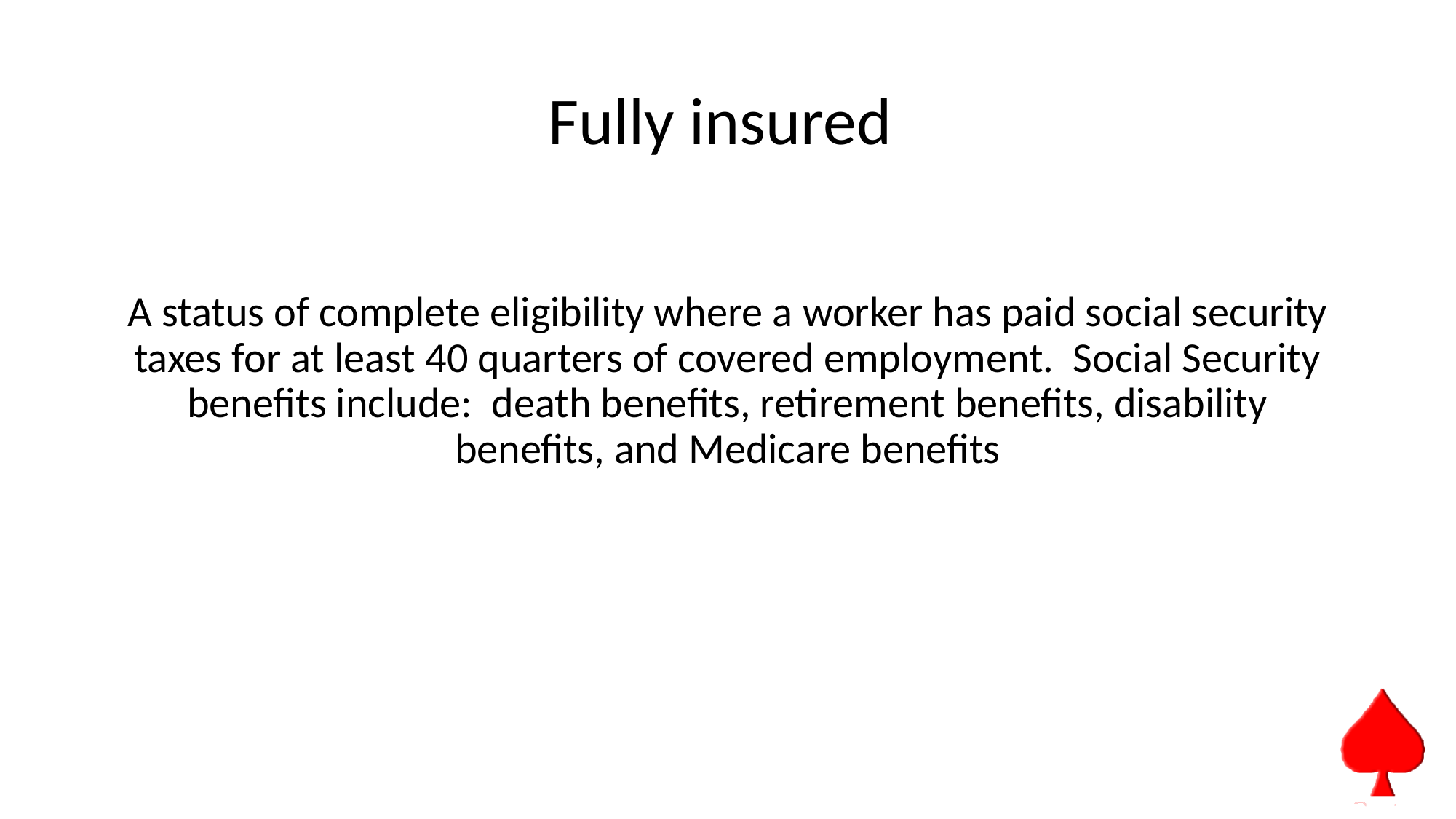

# Fully insured

A status of complete eligibility where a worker has paid social security taxes for at least 40 quarters of covered employment.  Social Security benefits include:  death benefits, retirement benefits, disability benefits, and Medicare benefits